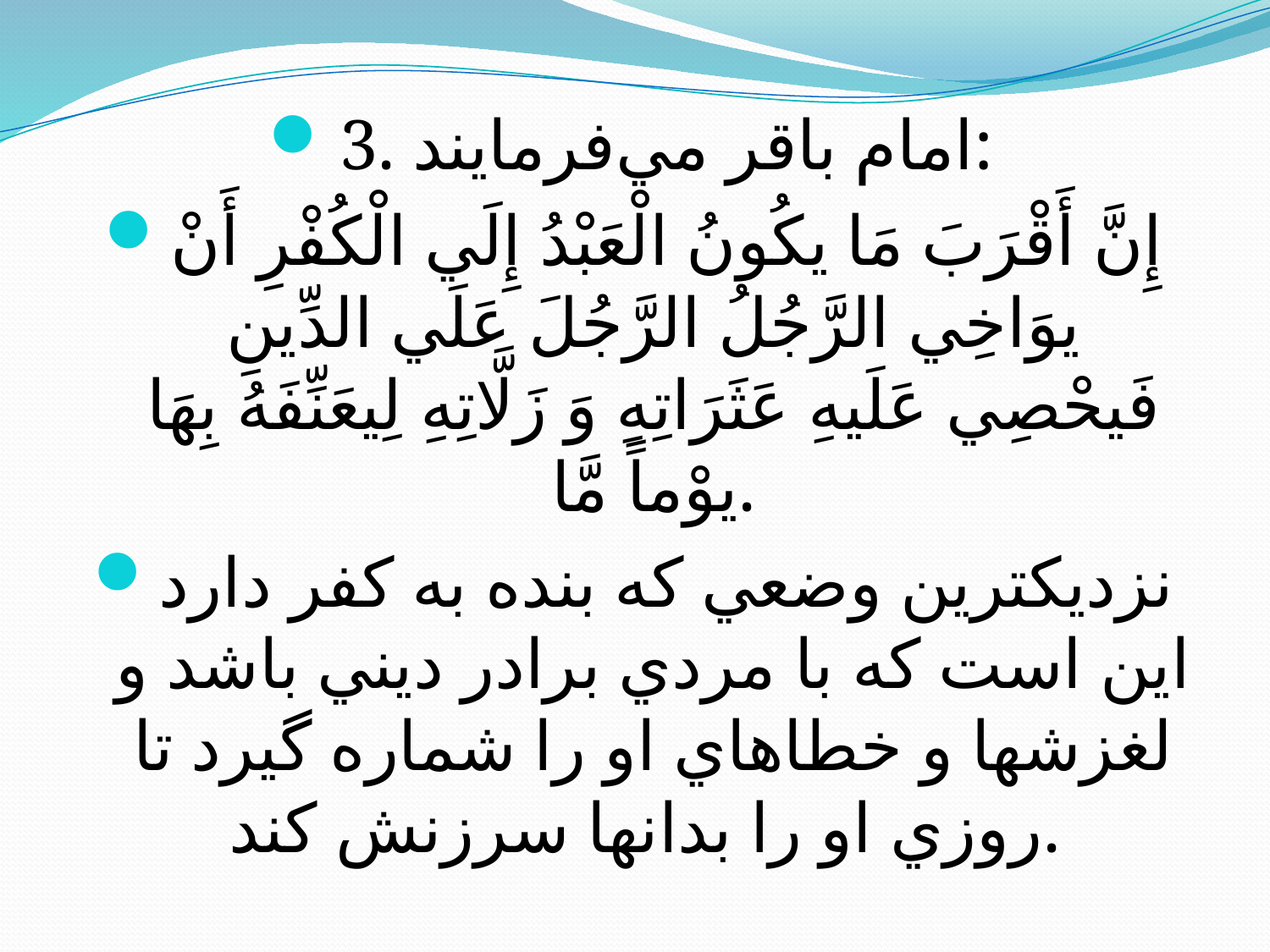

3. امام باقر مي‌فرمايند:
إِنَّ أَقْرَبَ مَا يكُونُ الْعَبْدُ إِلَي الْكُفْرِ أَنْ يوَاخِي الرَّجُلُ الرَّجُلَ عَلَي الدِّينِ‏ فَيحْصِي عَلَيهِ عَثَرَاتِهِ وَ زَلَّاتِهِ لِيعَنِّفَهُ بِهَا يوْماً مَّا.
نزديكترين وضعي كه بنده به كفر دارد اين است كه با مردي برادر ديني باشد و لغزشها و خطاهاي او را شماره گيرد تا روزي او را بدانها سرزنش كند.

#